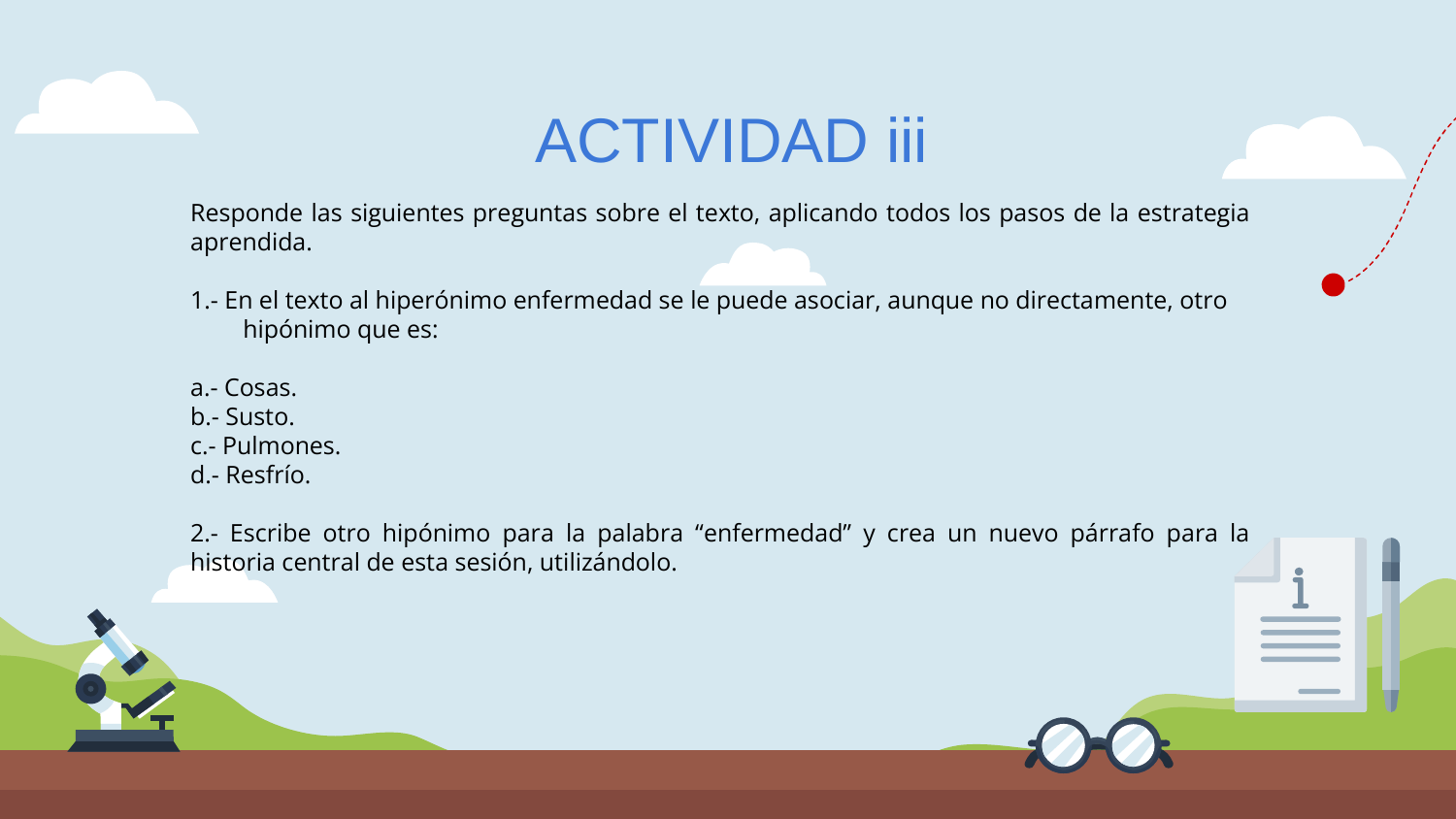

# ACTIVIDAD iii

Responde las siguientes preguntas sobre el texto, aplicando todos los pasos de la estrategia aprendida.

1.- En el texto al hiperónimo enfermedad se le puede asociar, aunque no directamente, otro hipónimo que es:

a.- Cosas.
b.- Susto.
c.- Pulmones.
d.- Resfrío.

2.- Escribe otro hipónimo para la palabra “enfermedad” y crea un nuevo párrafo para la historia central de esta sesión, utilizándolo.